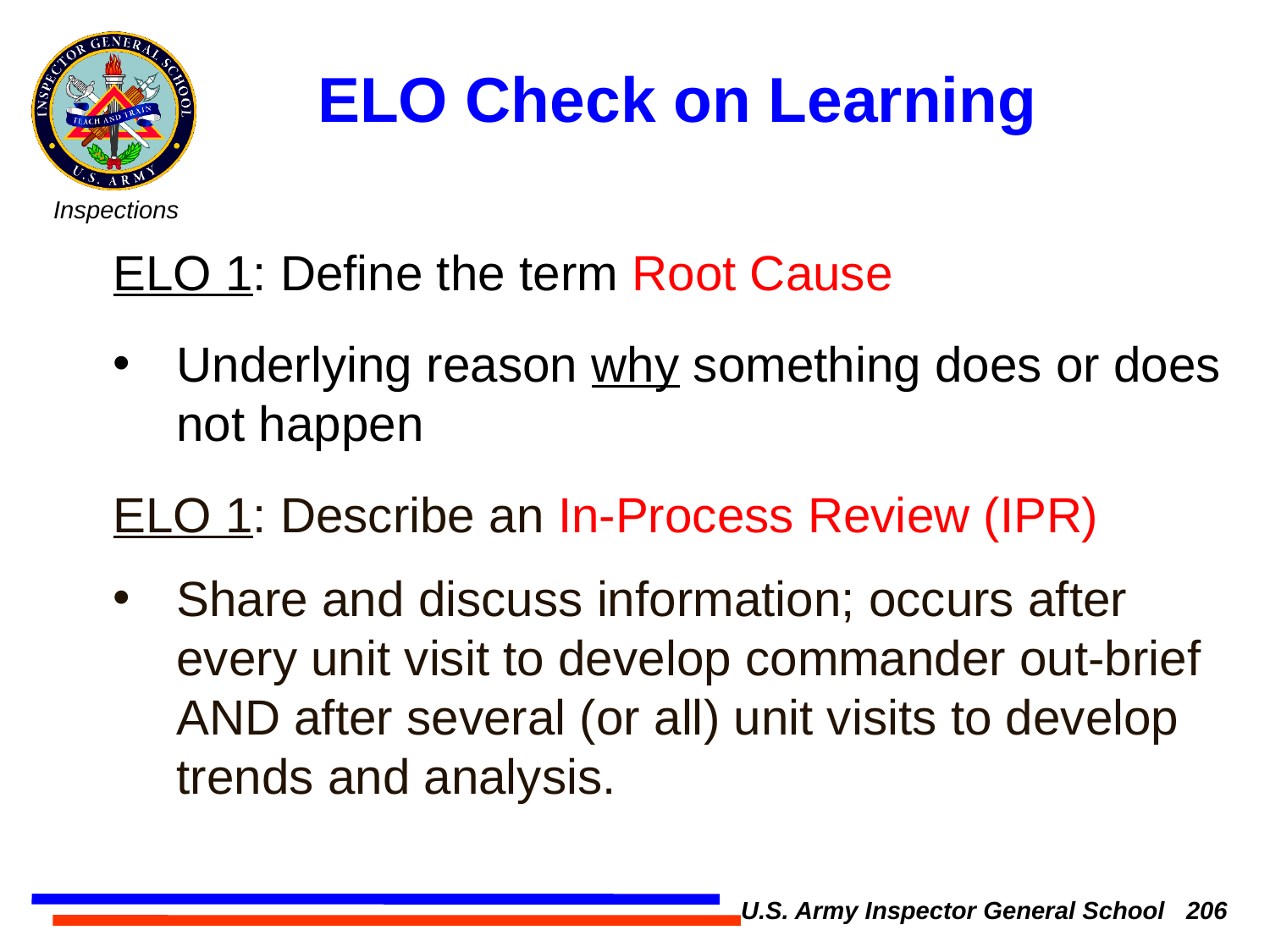

ELO Check on Learning
ELO 1: Define the term Root Cause
Underlying reason why something does or does not happen
ELO 1: Describe an In-Process Review (IPR)
Share and discuss information; occurs after every unit visit to develop commander out-brief AND after several (or all) unit visits to develop trends and analysis.

U.S. Army Inspector General School   206